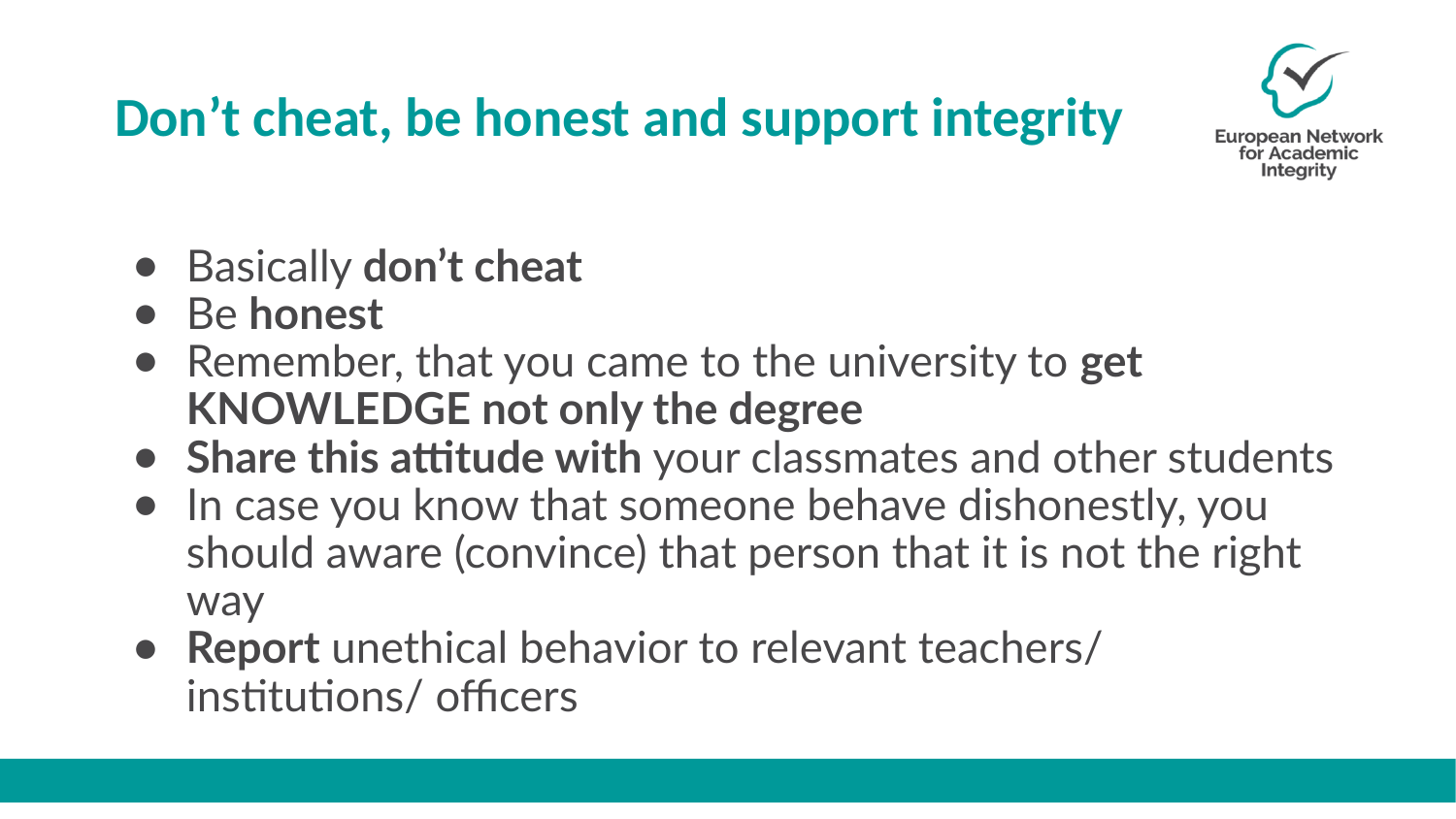

# Don’t cheat, be honest and support integrity
Basically don’t cheat
Be honest
Remember, that you came to the university to get KNOWLEDGE not only the degree
Share this attitude with your classmates and other students
In case you know that someone behave dishonestly, you should aware (convince) that person that it is not the right way
Report unethical behavior to relevant teachers/ institutions/ officers